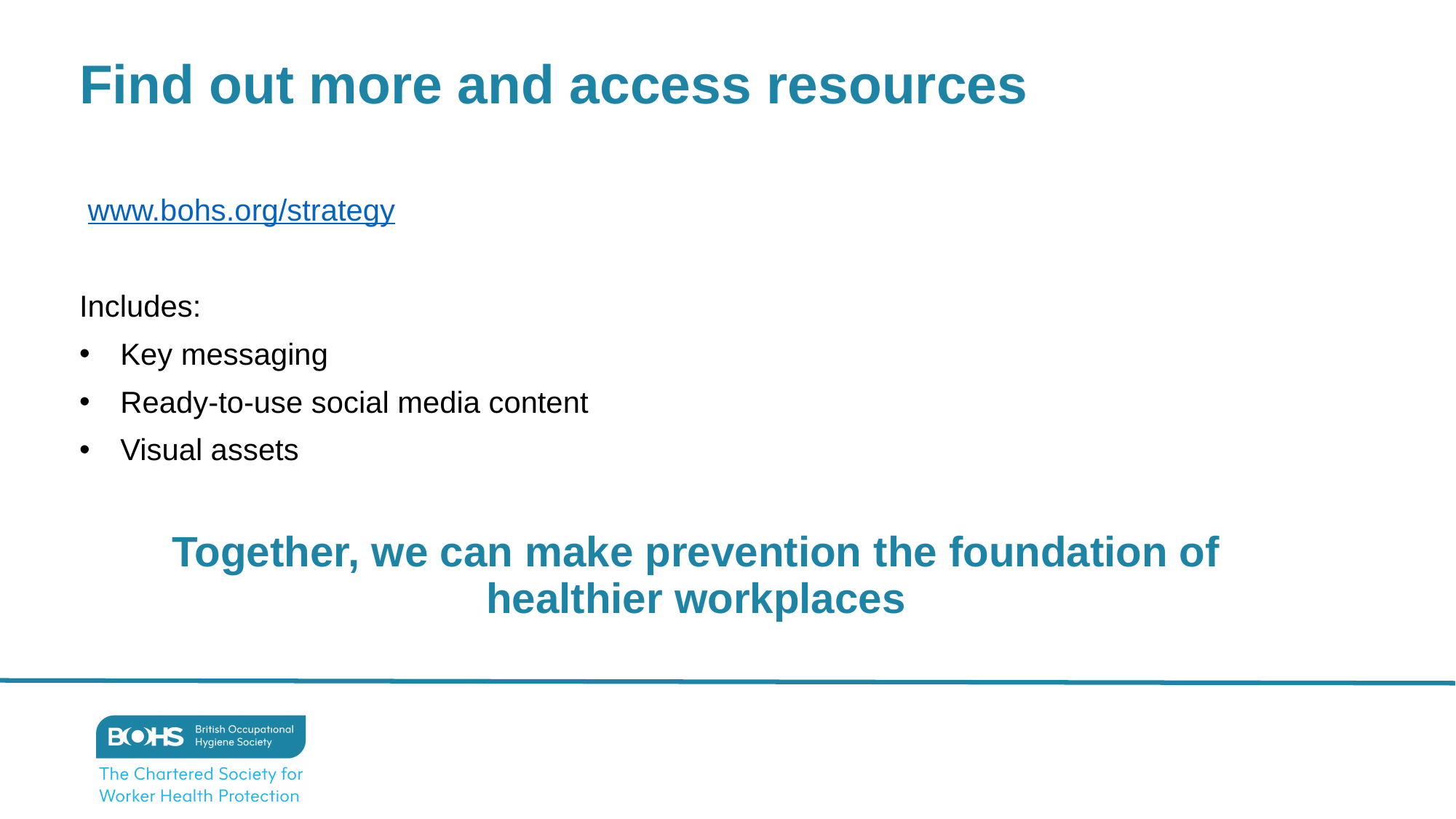

Find out more and access resources
 www.bohs.org/strategy

Includes:
Key messaging
Ready-to-use social media content
Visual assets

Together, we can make prevention the foundation of healthier workplaces